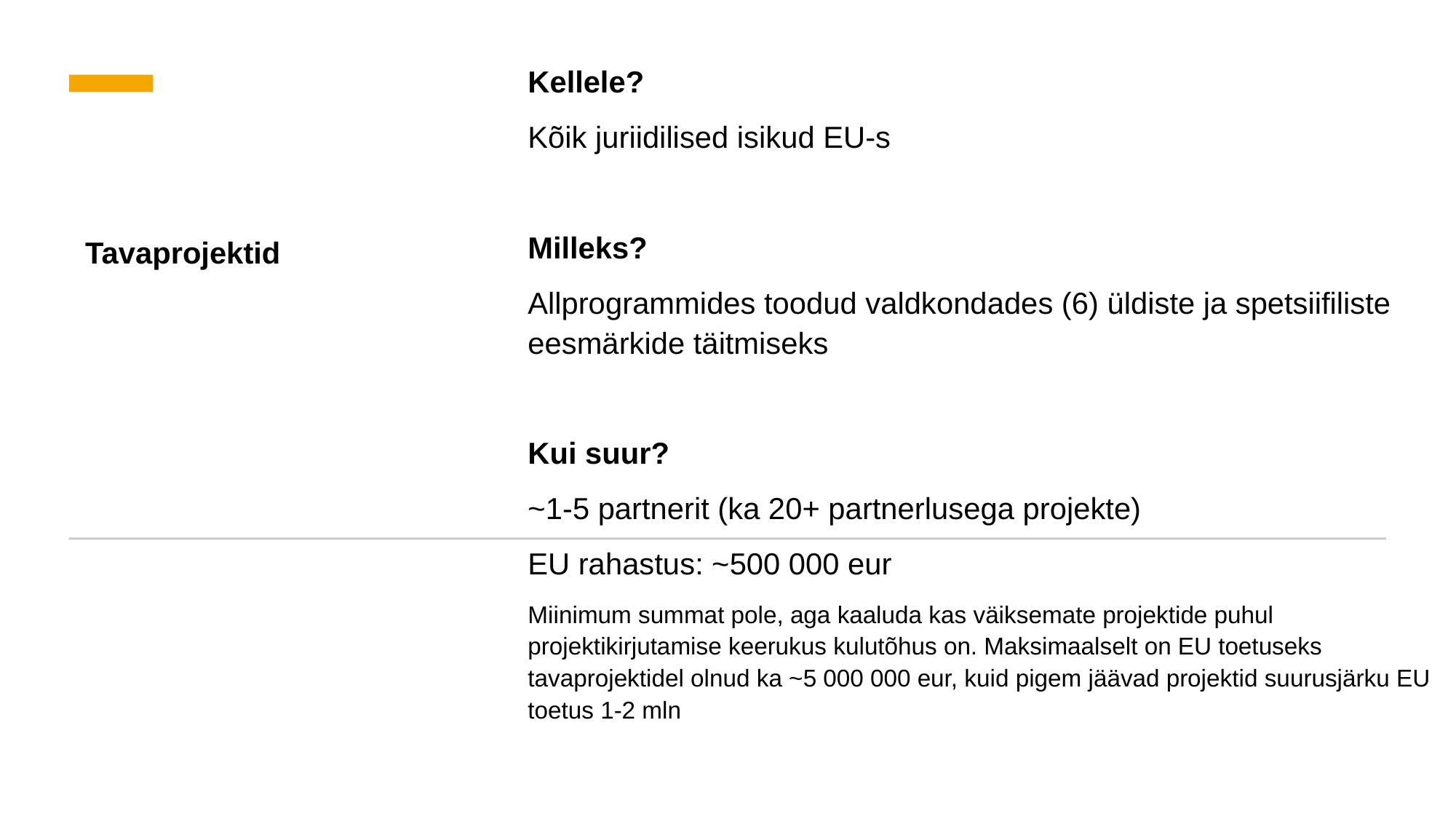

Kellele?
Kõik juriidilised isikud EU-s

Milleks?
Allprogrammides toodud valdkondades (6) üldiste ja spetsiifiliste eesmärkide täitmiseks

Kui suur?
~1-5 partnerit (ka 20+ partnerlusega projekte)
EU rahastus: ~500 000 eur
Miinimum summat pole, aga kaaluda kas väiksemate projektide puhul projektikirjutamise keerukus kulutõhus on. Maksimaalselt on EU toetuseks tavaprojektidel olnud ka ~5 000 000 eur, kuid pigem jäävad projektid suurusjärku EU toetus 1-2 mln

# Tavaprojektid